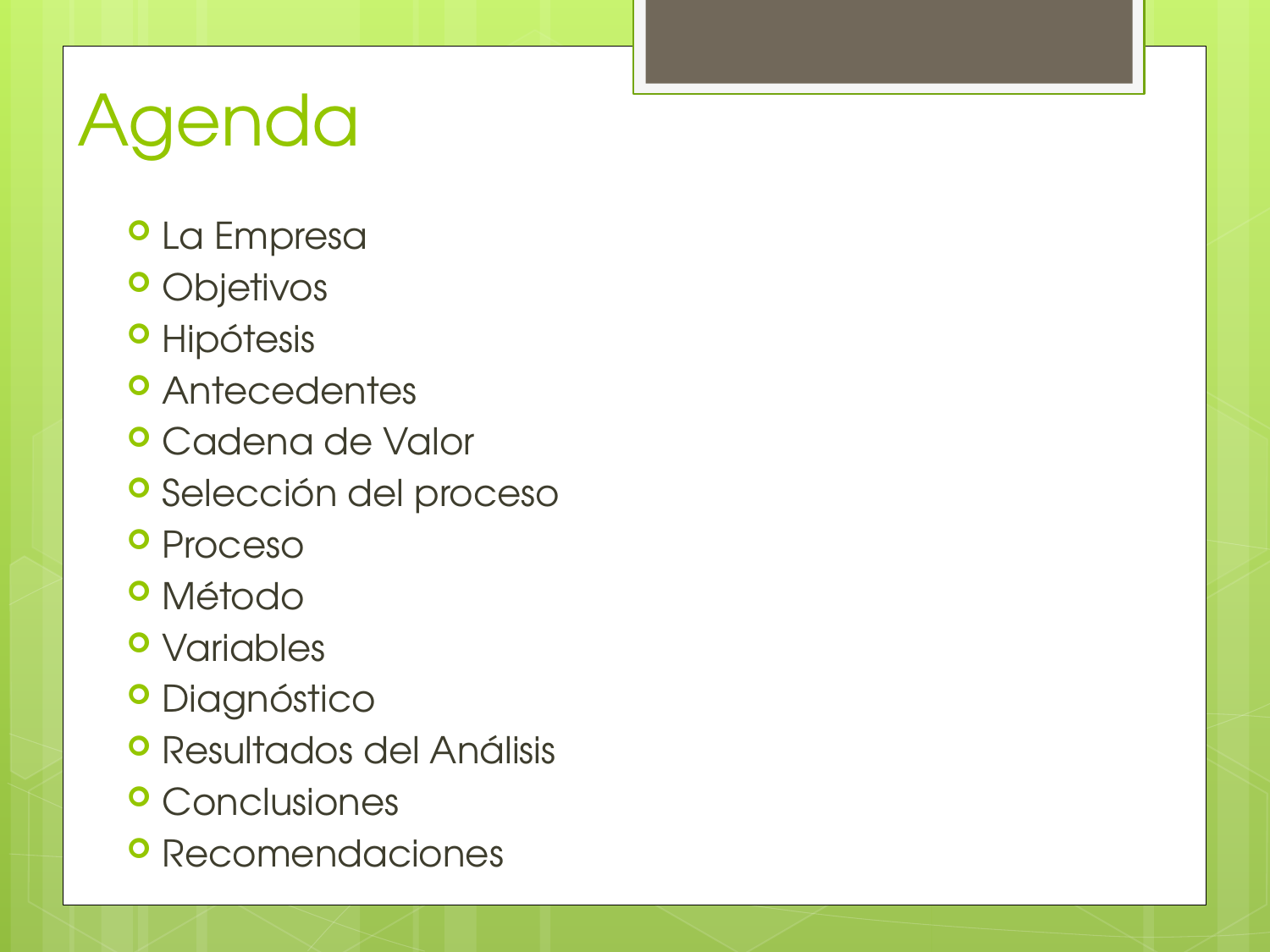

# Agenda
La Empresa
Objetivos
Hipótesis
Antecedentes
Cadena de Valor
Selección del proceso
Proceso
Método
Variables
Diagnóstico
Resultados del Análisis
Conclusiones
Recomendaciones